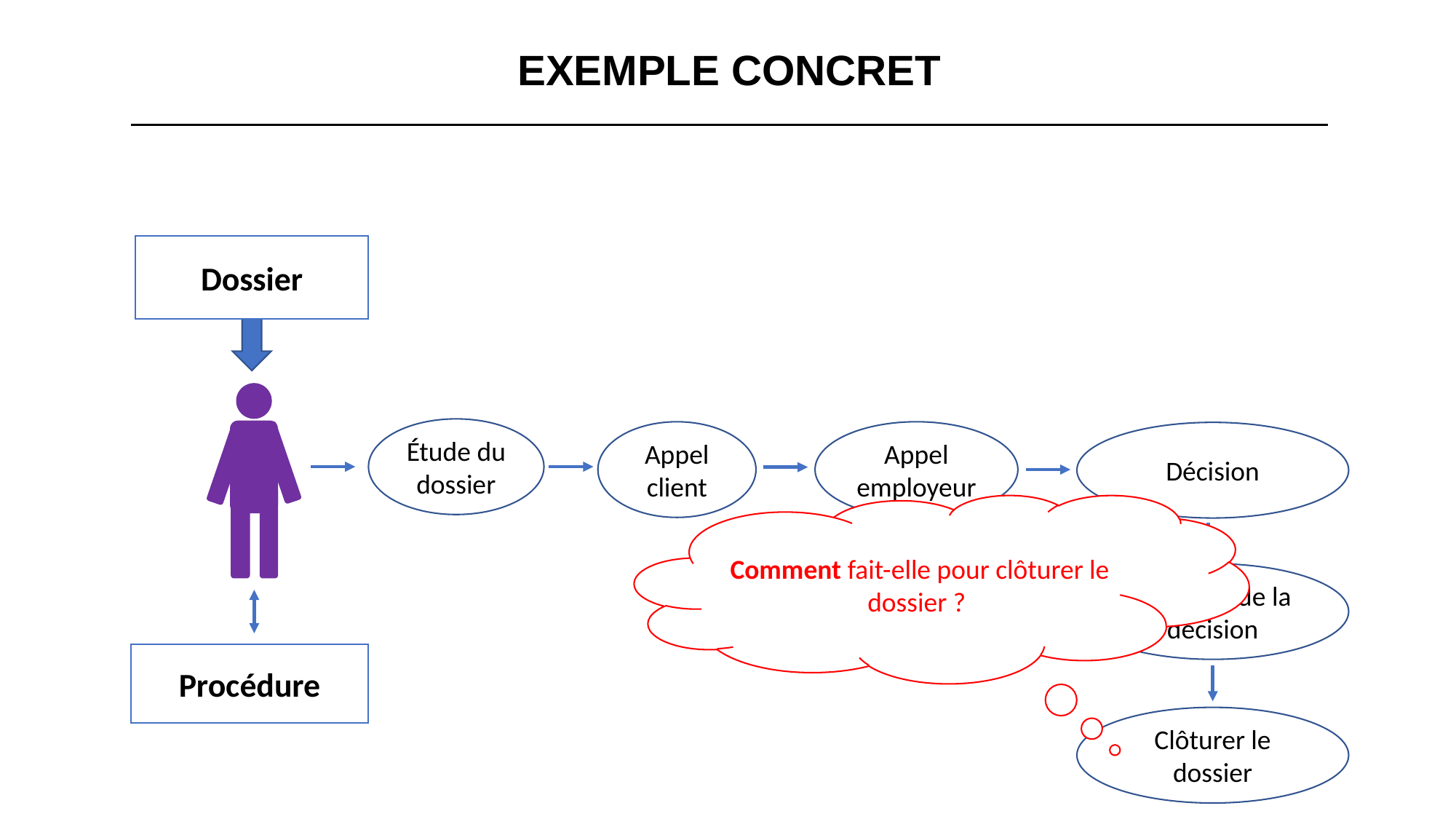

EXEMPLE CONCRET
Dossier

Étude du dossier
Appel client
Appel employeur
Décision
Comment fait-elle pour clôturer le dossier ?
Informer de la décision
Procédure
Clôturer le dossier